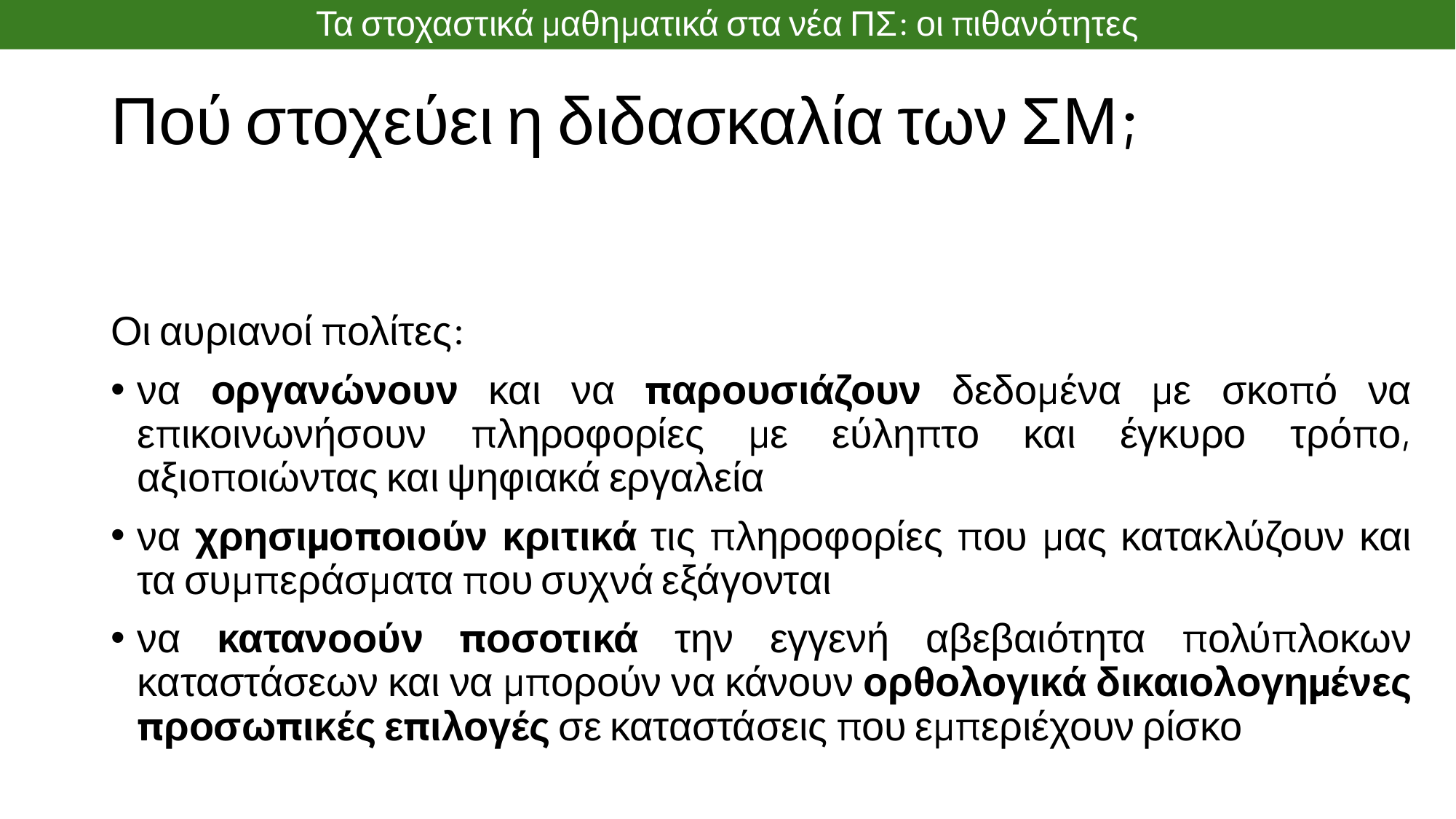

Τα στοχαστικά μαθηματικά στα νέα ΠΣ: οι πιθανότητες
# Πού στοχεύει η διδασκαλία των ΣΜ;
Οι αυριανοί πολίτες:
να οργανώνουν και να παρουσιάζουν δεδομένα με σκοπό να επικοινωνήσουν πληροφορίες με εύληπτο και έγκυρο τρόπο, αξιοποιώντας και ψηφιακά εργαλεία
να χρησιμοποιούν κριτικά τις πληροφορίες που μας κατακλύζουν και τα συμπεράσματα που συχνά εξάγονται
να κατανοούν ποσοτικά την εγγενή αβεβαιότητα πολύπλοκων καταστάσεων και να μπορούν να κάνουν ορθολογικά δικαιολογημένες προσωπικές επιλογές σε καταστάσεις που εμπεριέχουν ρίσκο